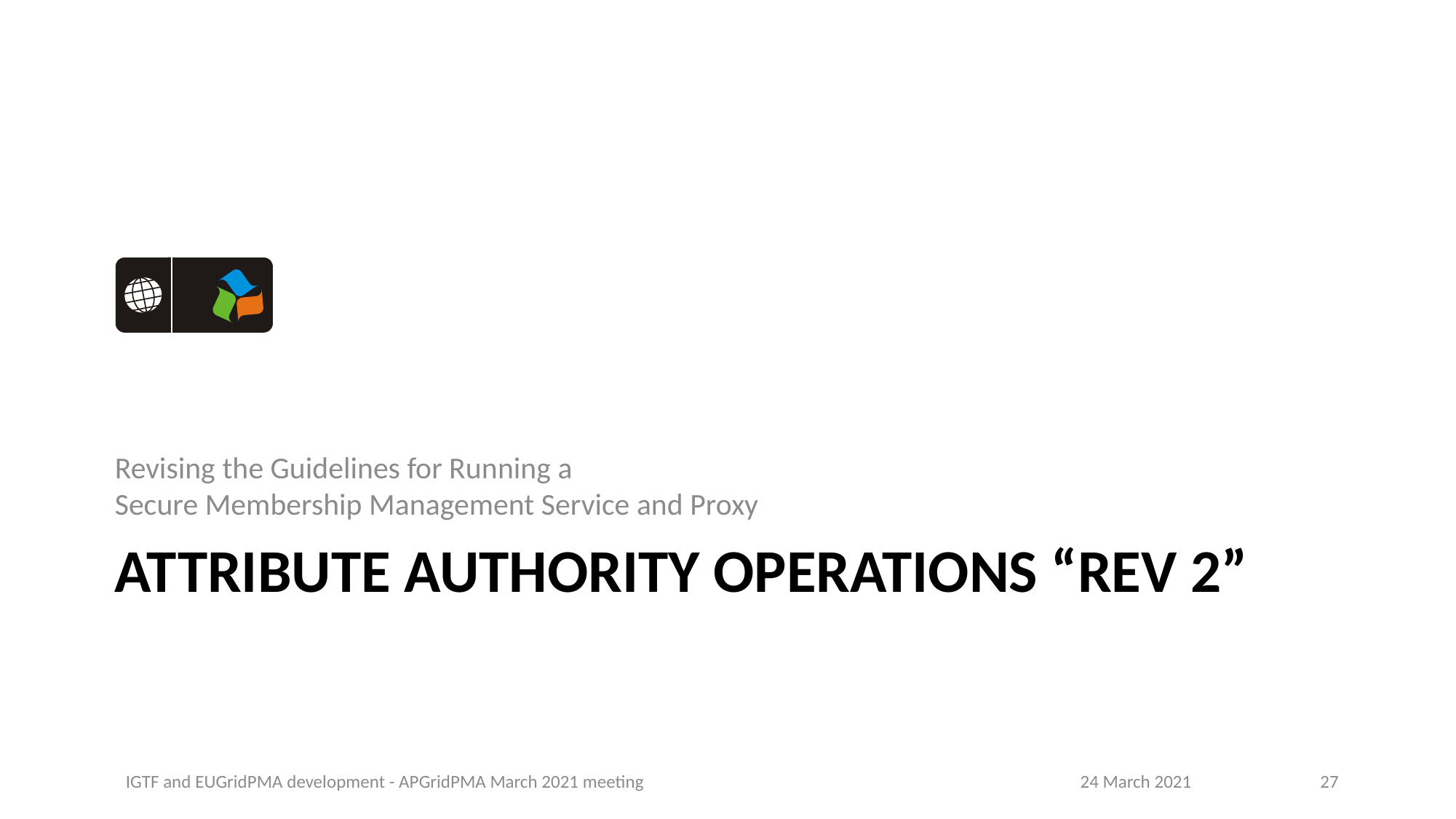

Revising the Guidelines for Running a
Secure Membership Management Service and Proxy
# Attribute Authority Operations “rev 2”
IGTF and EUGridPMA development - APGridPMA March 2021 meeting
24 March 2021
27